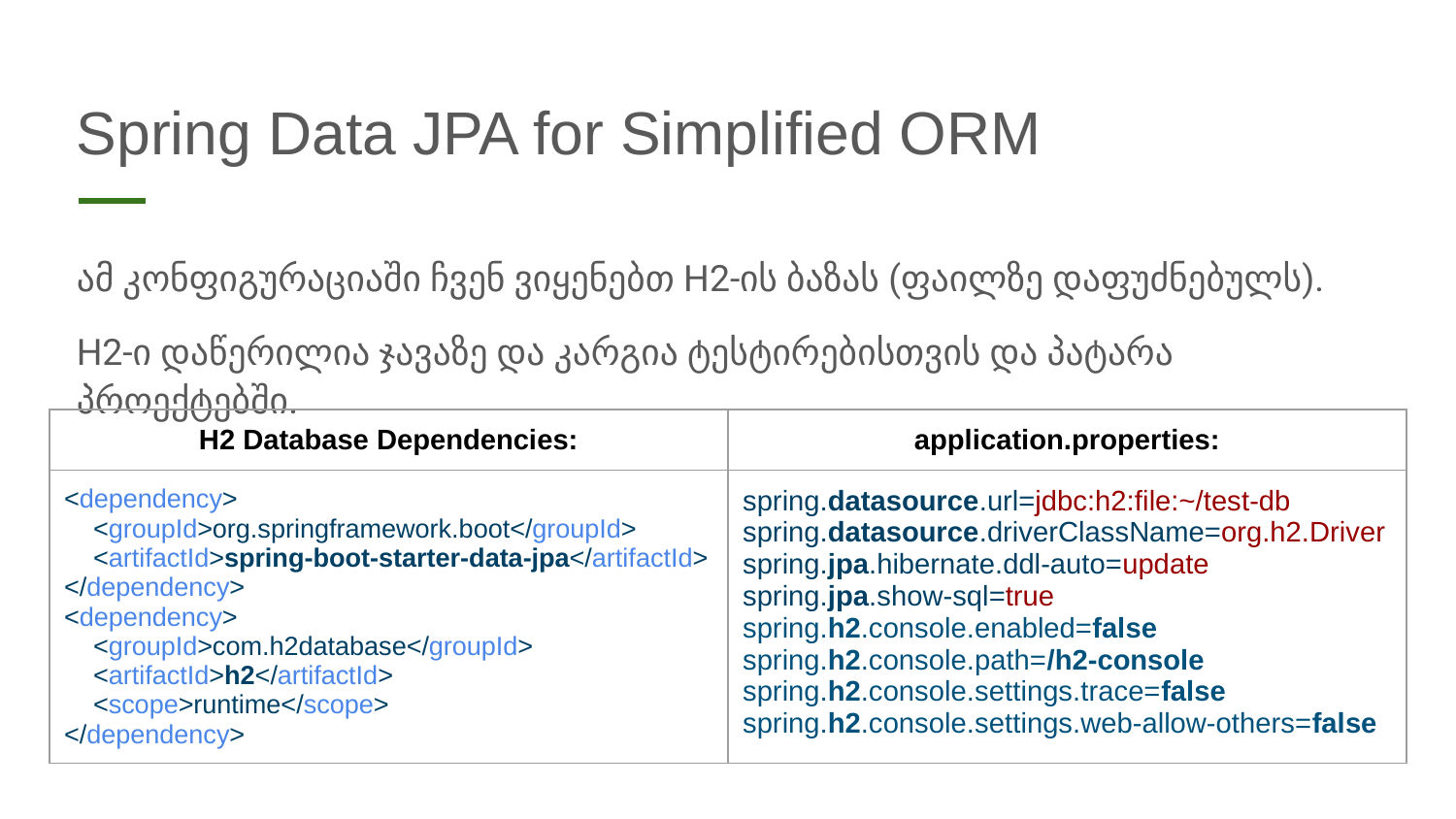

# Spring Data JPA for Simplified ORM
ამ კონფიგურაციაში ჩვენ ვიყენებთ H2-ის ბაზას (ფაილზე დაფუძნებულს).
H2-ი დაწერილია ჯავაზე და კარგია ტესტირებისთვის და პატარა პროექტებში.
| H2 Database Dependencies: | application.properties: |
| --- | --- |
| <dependency> <groupId>org.springframework.boot</groupId> <artifactId>spring-boot-starter-data-jpa</artifactId> </dependency> <dependency> <groupId>com.h2database</groupId> <artifactId>h2</artifactId> <scope>runtime</scope> </dependency> | spring.datasource.url=jdbc:h2:file:~/test-db spring.datasource.driverClassName=org.h2.Driver spring.jpa.hibernate.ddl-auto=update spring.jpa.show-sql=true spring.h2.console.enabled=false spring.h2.console.path=/h2-console spring.h2.console.settings.trace=false spring.h2.console.settings.web-allow-others=false |